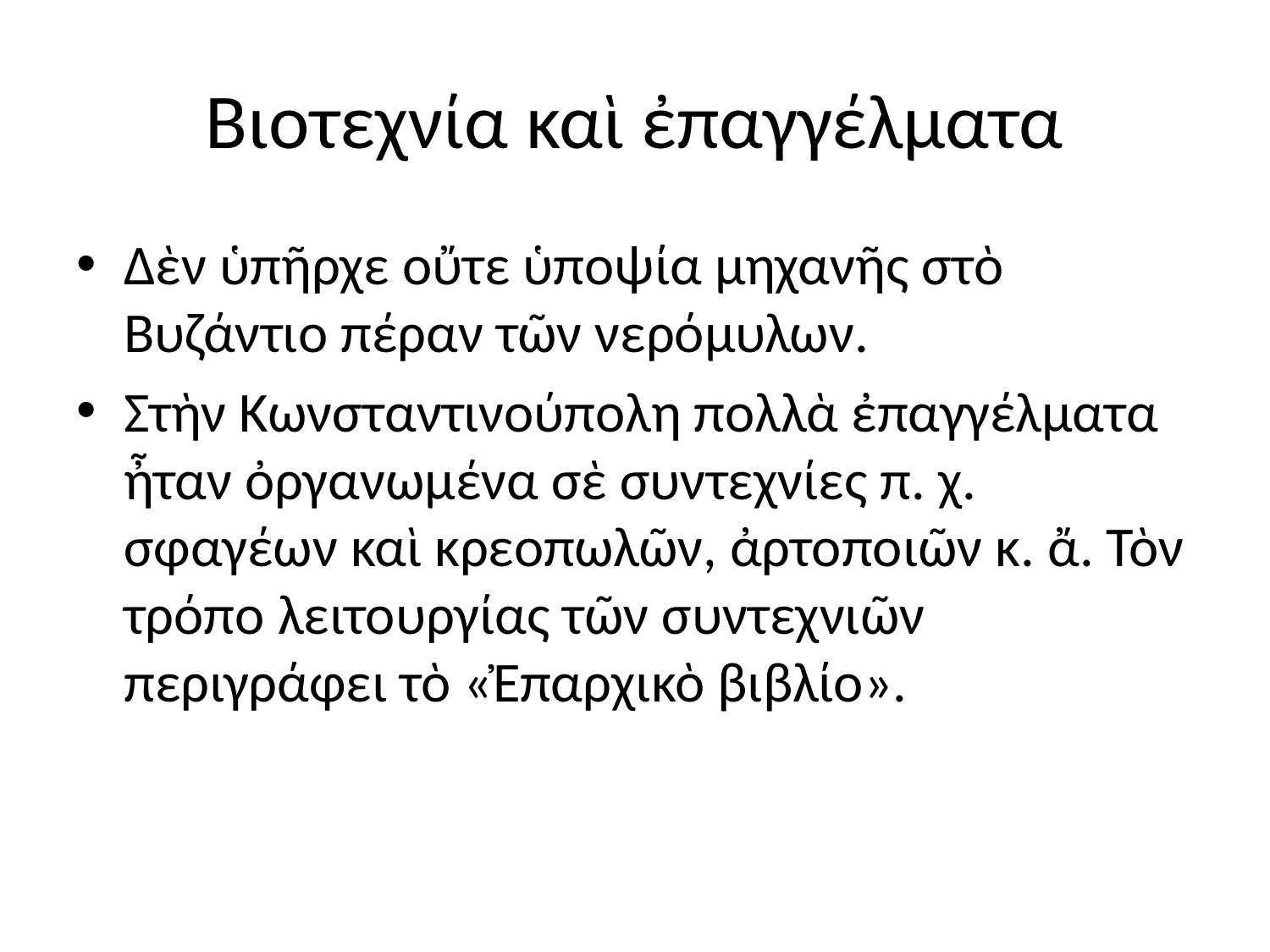

# Βιοτεχνία καὶ ἐπαγγέλματα
Δὲν ὑπῆρχε οὔτε ὑποψία μηχανῆς στὸ Βυζάντιο πέραν τῶν νερόμυλων.
Στὴν Κωνσταντινούπολη πολλὰ ἐπαγγέλματα ἦταν ὀργανωμένα σὲ συντεχνίες π. χ. σφαγέων καὶ κρεοπωλῶν, ἀρτοποιῶν κ. ἄ. Τὸν τρόπο λειτουργίας τῶν συντεχνιῶν περιγράφει τὸ «Ἐπαρχικὸ βιβλίο».